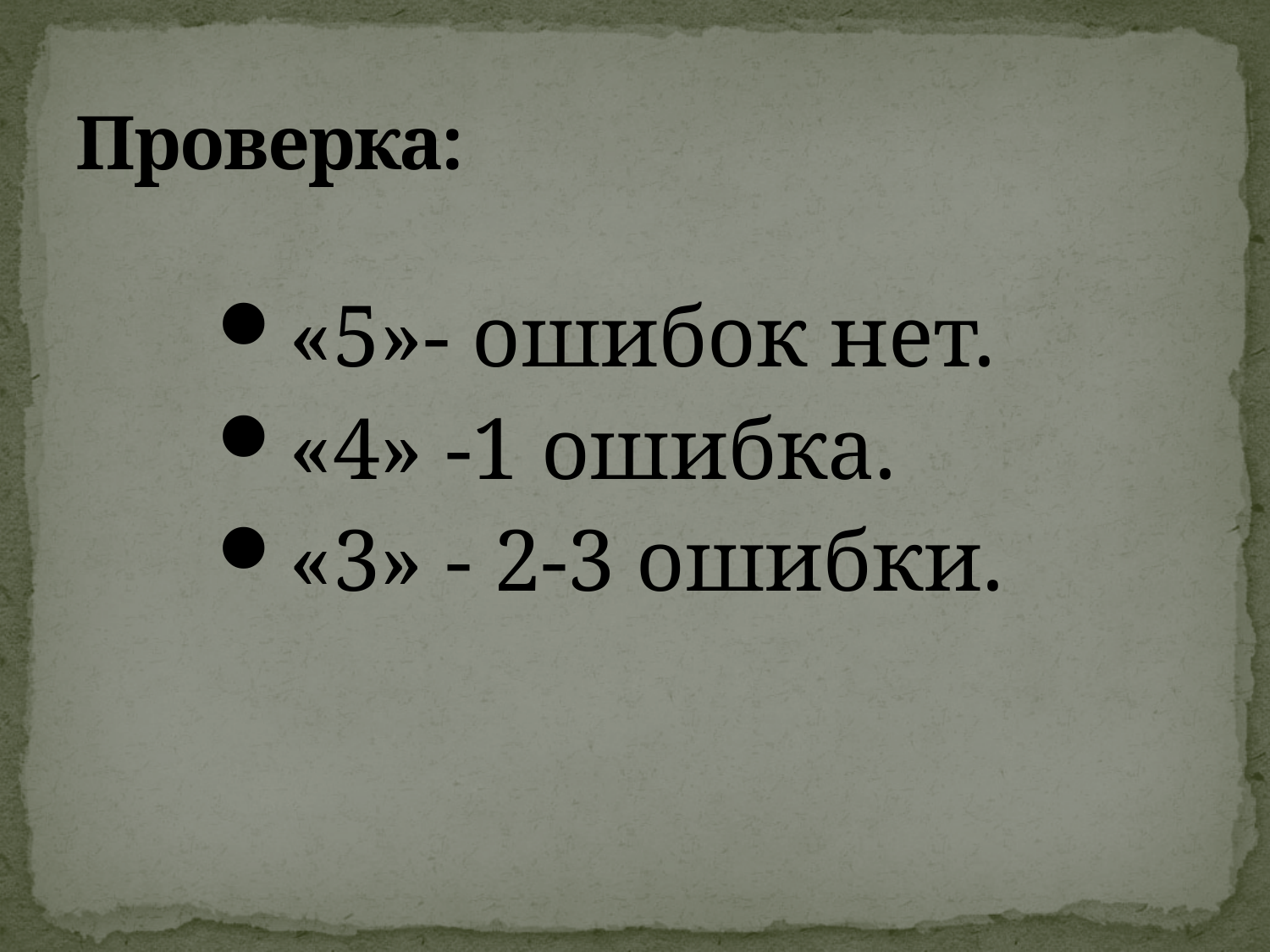

# Проверка:
«5»- ошибок нет.
«4» -1 ошибка.
«3» - 2-3 ошибки.